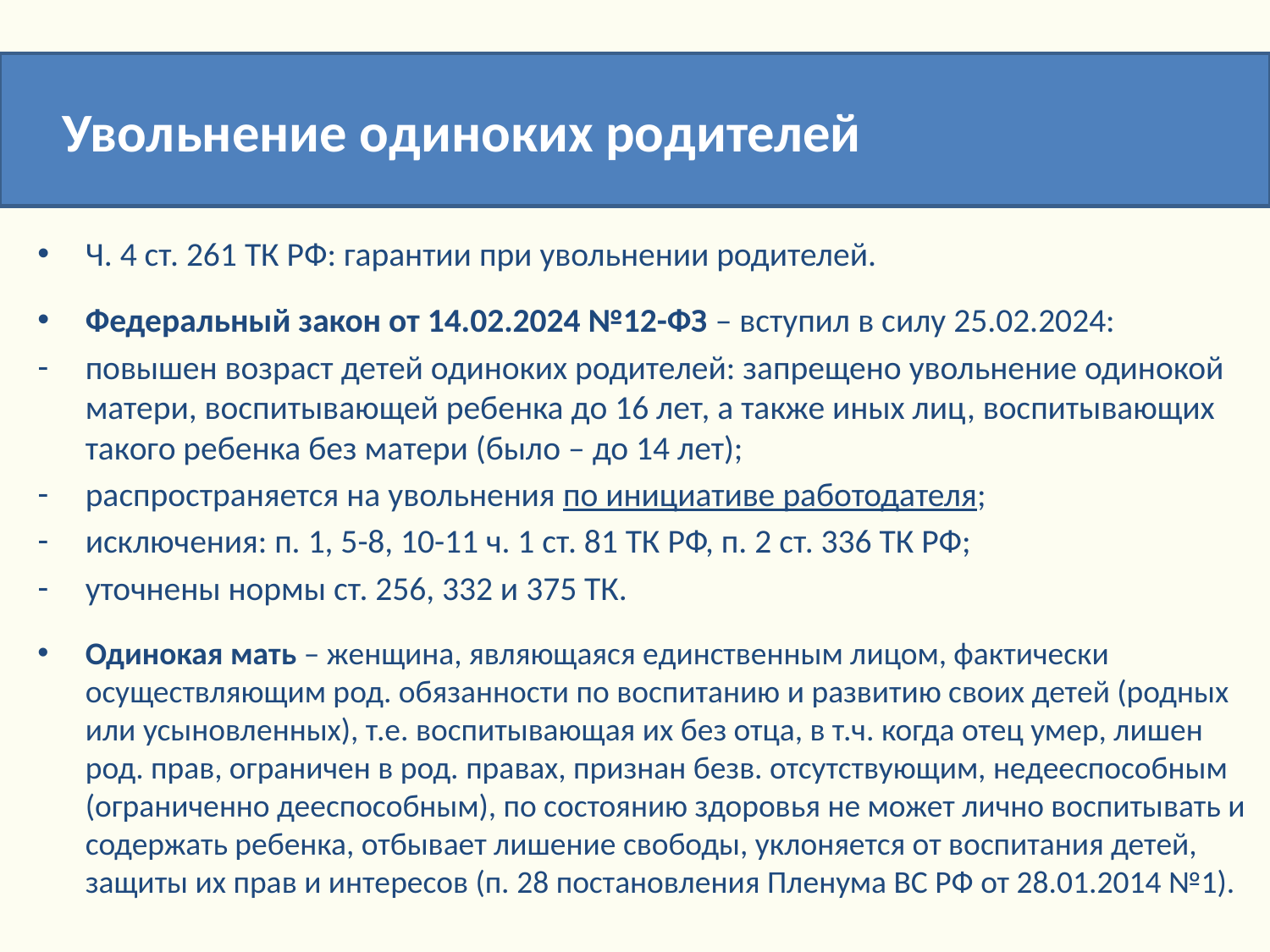

Увольнение одиноких родителей
Ч. 4 ст. 261 ТК РФ: гарантии при увольнении родителей.

Федеральный закон от 14.02.2024 №12-ФЗ – вступил в силу 25.02.2024:
повышен возраст детей одиноких родителей: запрещено увольнение одинокой матери, воспитывающей ребенка до 16 лет, а также иных лиц, воспитывающих такого ребенка без матери (было – до 14 лет);
распространяется на увольнения по инициативе работодателя;
исключения: п. 1, 5-8, 10-11 ч. 1 ст. 81 ТК РФ, п. 2 ст. 336 ТК РФ;
уточнены нормы ст. 256, 332 и 375 ТК.

Одинокая мать – женщина, являющаяся единственным лицом, фактически осуществляющим род. обязанности по воспитанию и развитию своих детей (родных или усыновленных), т.е. воспитывающая их без отца, в т.ч. когда отец умер, лишен род. прав, ограничен в род. правах, признан безв. отсутствующим, недееспособным (ограниченно дееспособным), по состоянию здоровья не может лично воспитывать и содержать ребенка, отбывает лишение свободы, уклоняется от воспитания детей, защиты их прав и интересов (п. 28 постановления Пленума ВС РФ от 28.01.2014 №1).